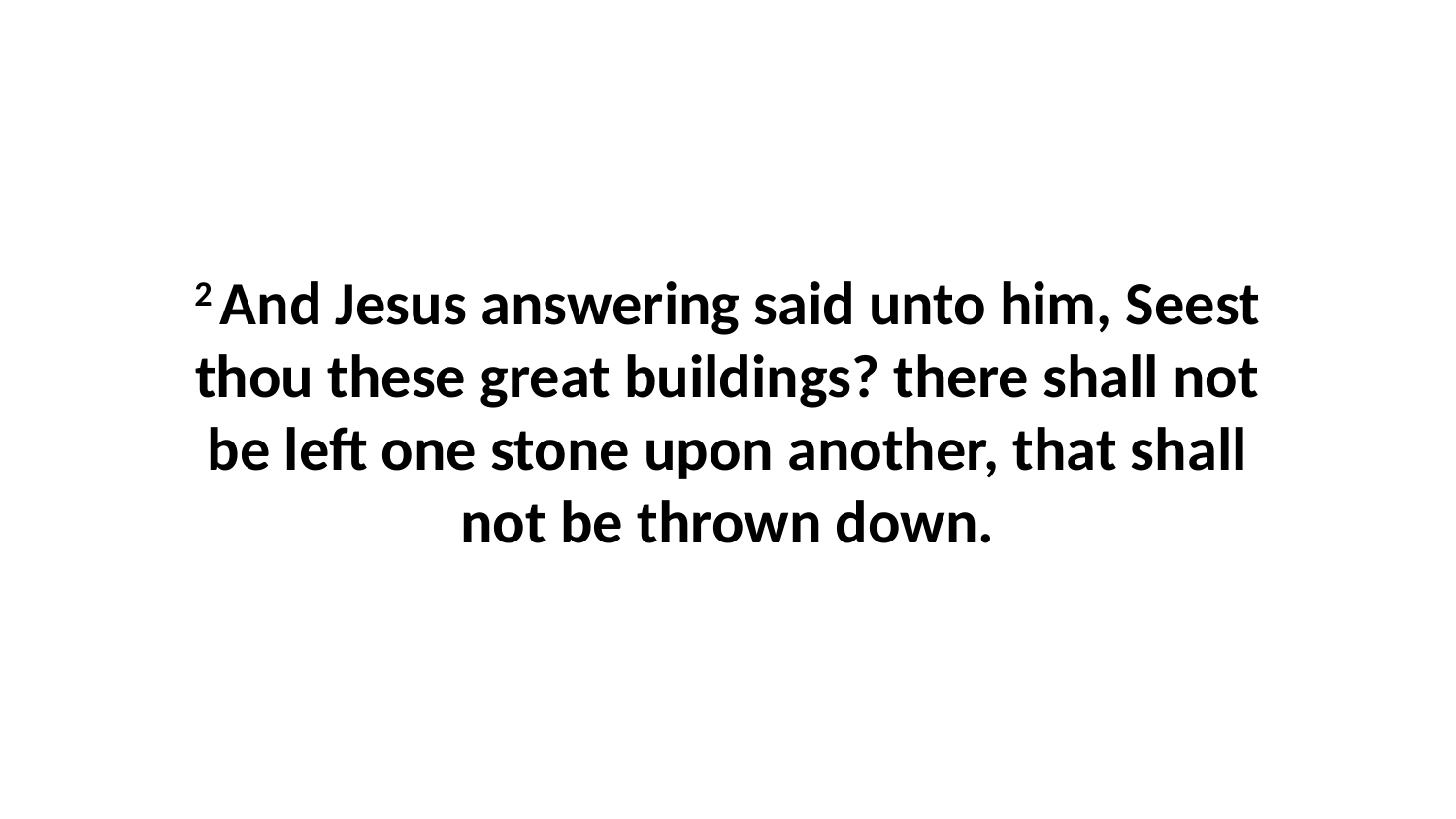

2 And Jesus answering said unto him, Seest thou these great buildings? there shall not be left one stone upon another, that shall not be thrown down.